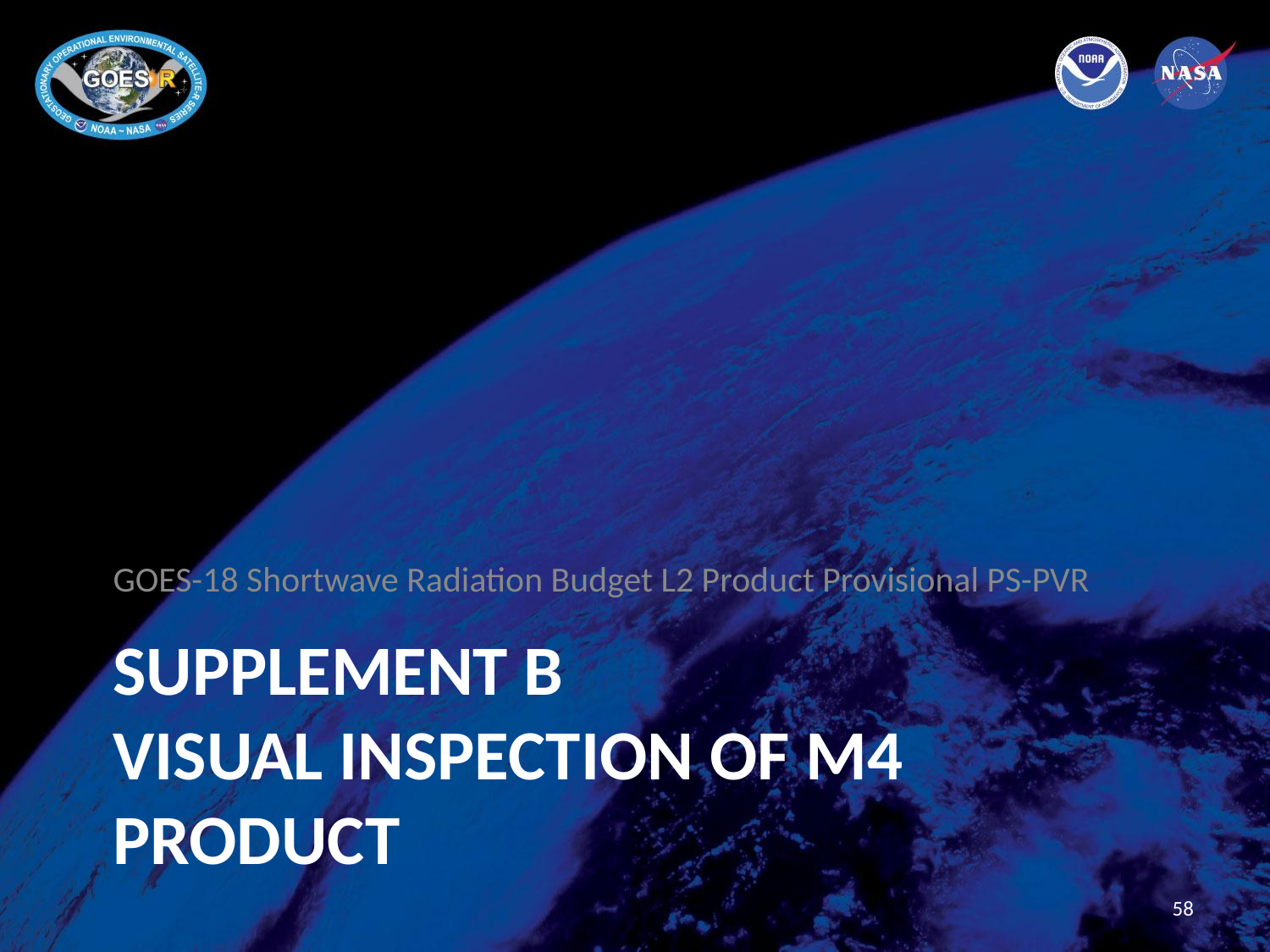

GOES-18 Shortwave Radiation Budget L2 Product Provisional PS-PVR
# Supplement B Visual Inspection of M4 product
58